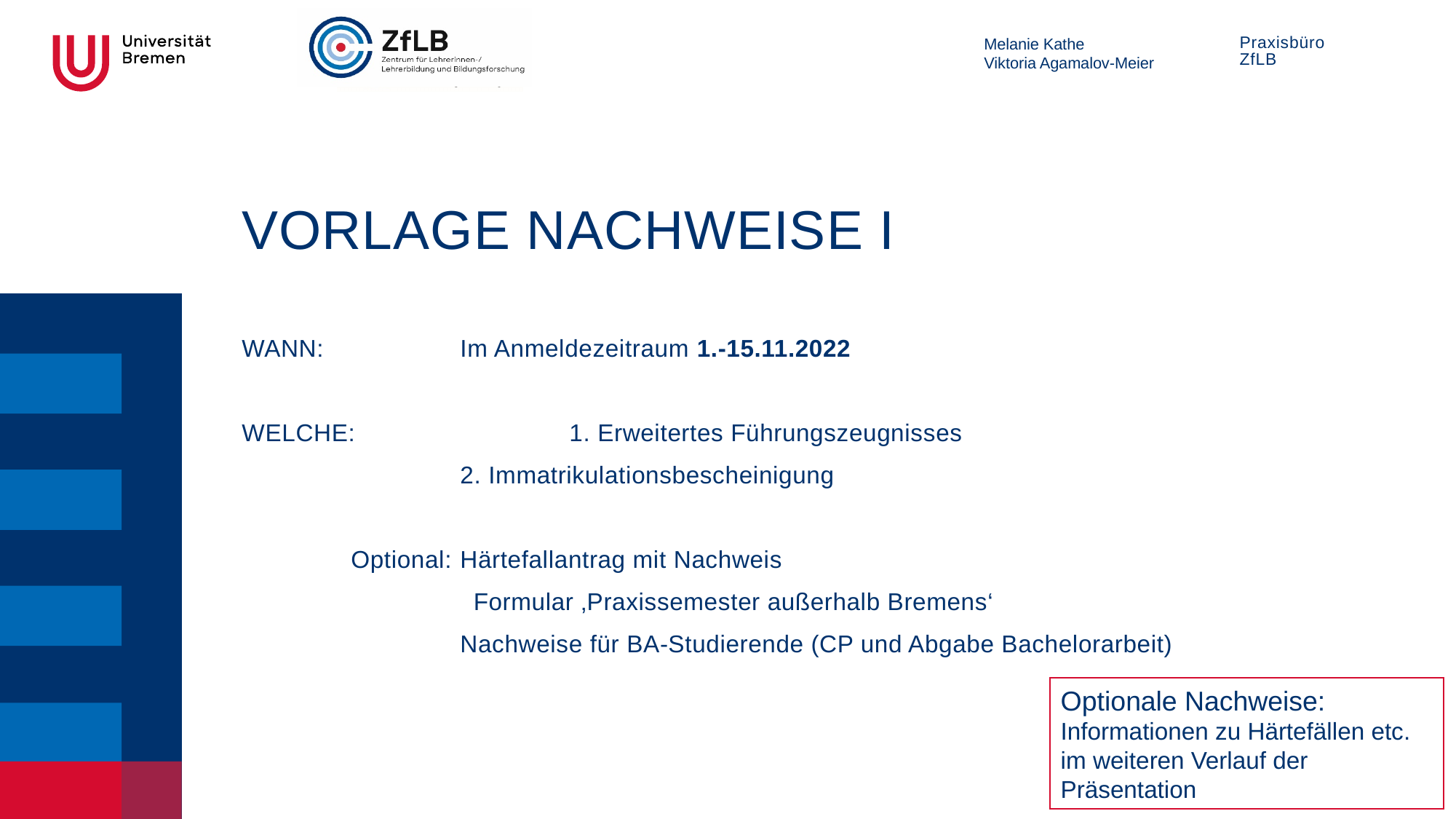

# Vorlage Nachweise I

WANN: 		Im Anmeldezeitraum 1.-15.11.2022

WELCHE:		1. Erweitertes Führungszeugnisses
		2. Immatrikulationsbescheinigung

	Optional: 	Härtefallantrag mit Nachweis
	                 Formular ‚Praxissemester außerhalb Bremens‘
		Nachweise für BA-Studierende (CP und Abgabe Bachelorarbeit)
Optionale Nachweise: Informationen zu Härtefällen etc. im weiteren Verlauf der Präsentation